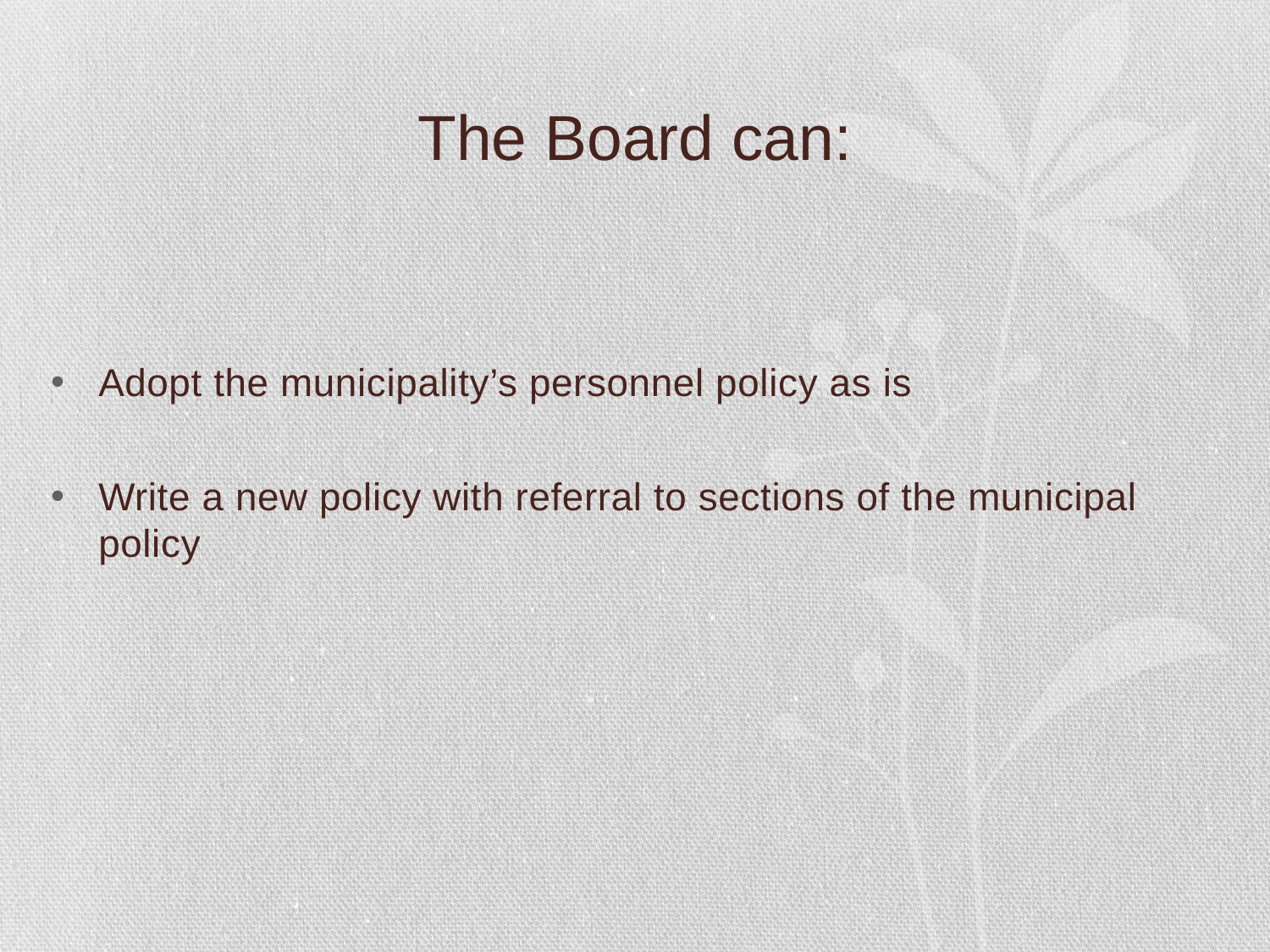

# The Board can:

Adopt the municipality’s personnel policy as is

Write a new policy with referral to sections of the municipal policy